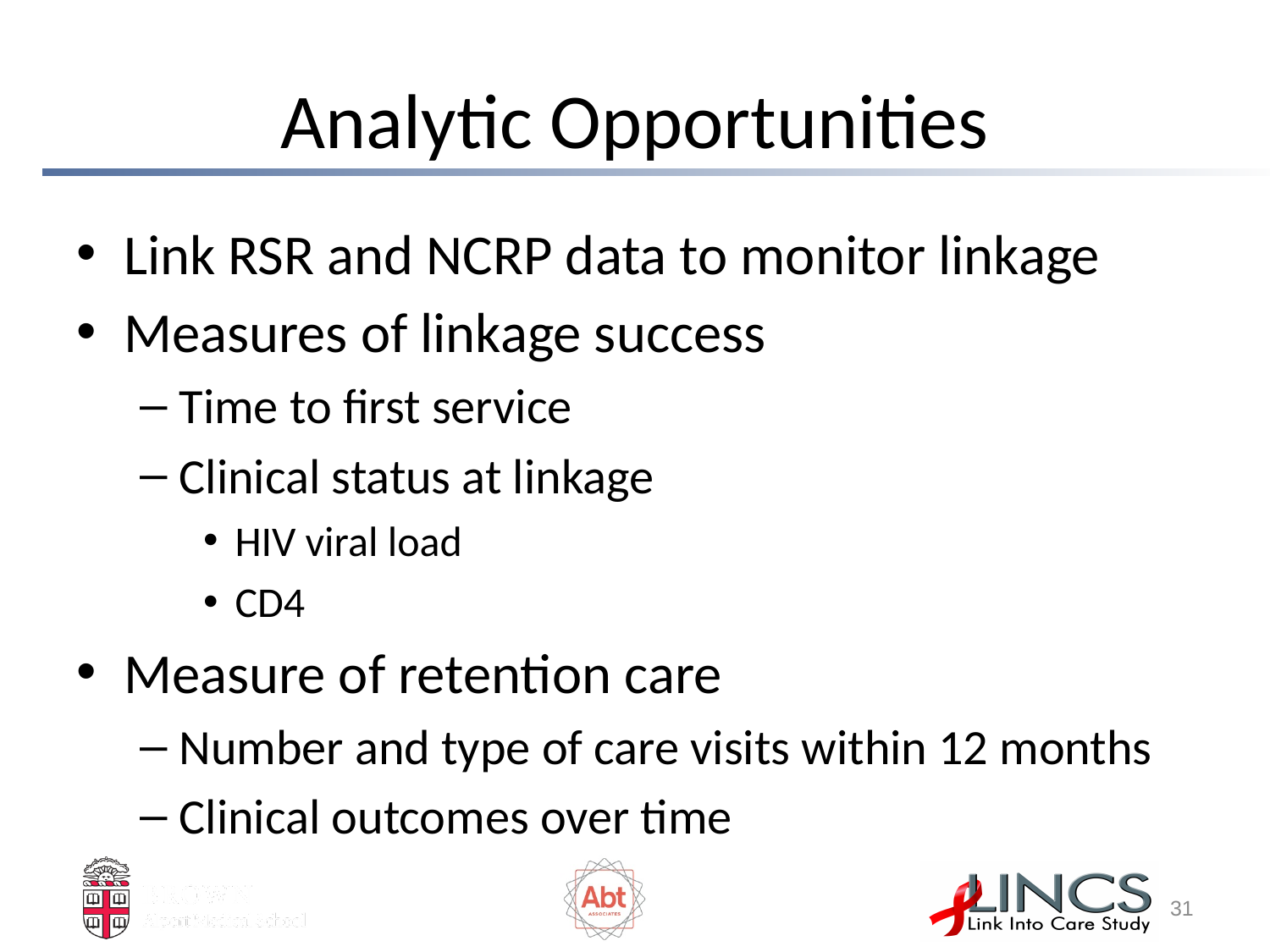

# Analytic Opportunities
Link RSR and NCRP data to monitor linkage
Measures of linkage success
Time to first service
Clinical status at linkage
HIV viral load
CD4
Measure of retention care
Number and type of care visits within 12 months
Clinical outcomes over time

31